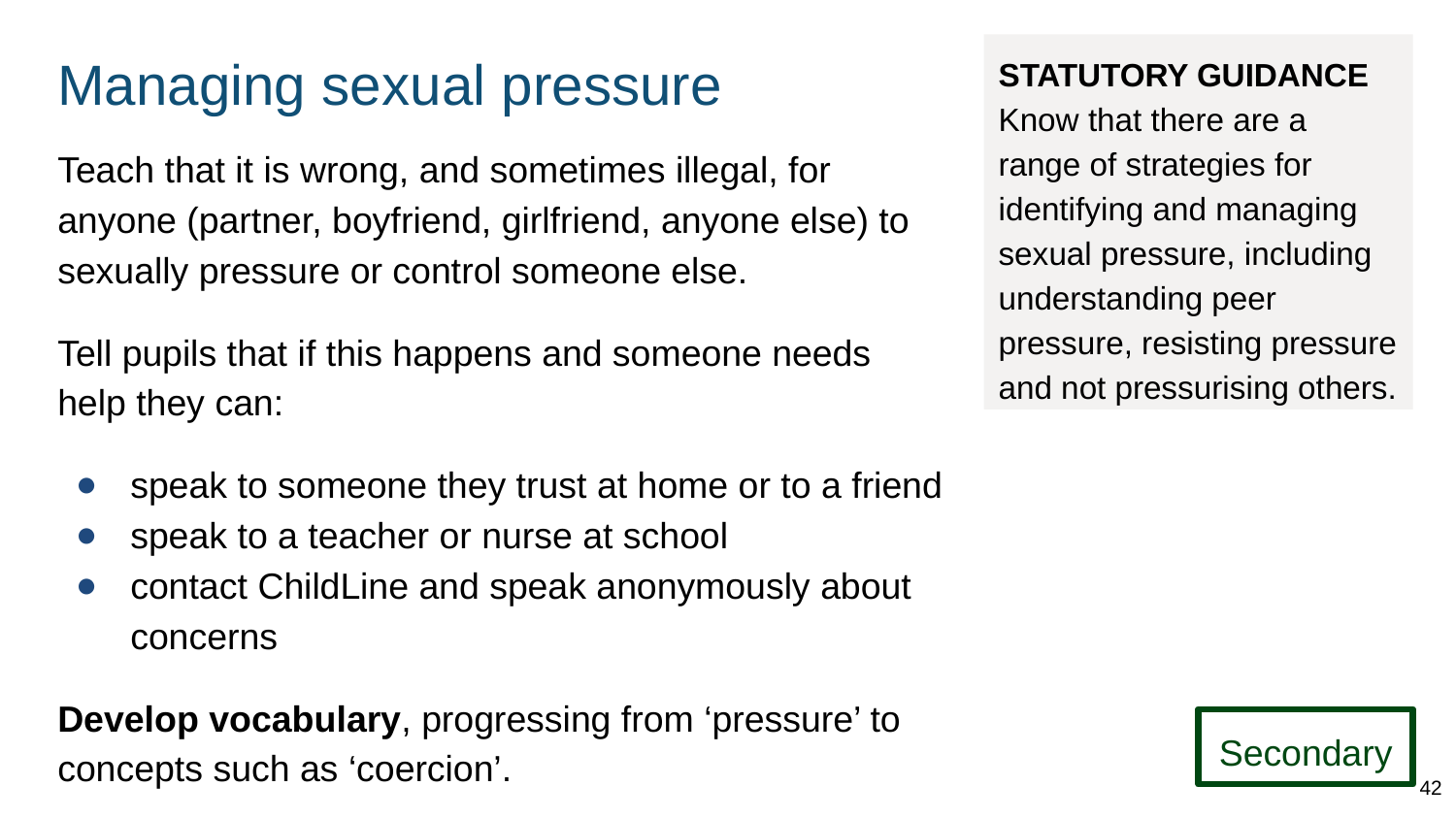

# Managing sexual pressure

STATUTORY GUIDANCE
Know that there are a range of strategies for identifying and managing sexual pressure, including understanding peer pressure, resisting pressure and not pressurising others.

Teach that it is wrong, and sometimes illegal, for anyone (partner, boyfriend, girlfriend, anyone else) to sexually pressure or control someone else.
Tell pupils that if this happens and someone needs help they can:
speak to someone they trust at home or to a friend
speak to a teacher or nurse at school
contact ChildLine and speak anonymously about concerns
Develop vocabulary, progressing from ‘pressure’ to concepts such as ‘coercion’.

Secondary
42